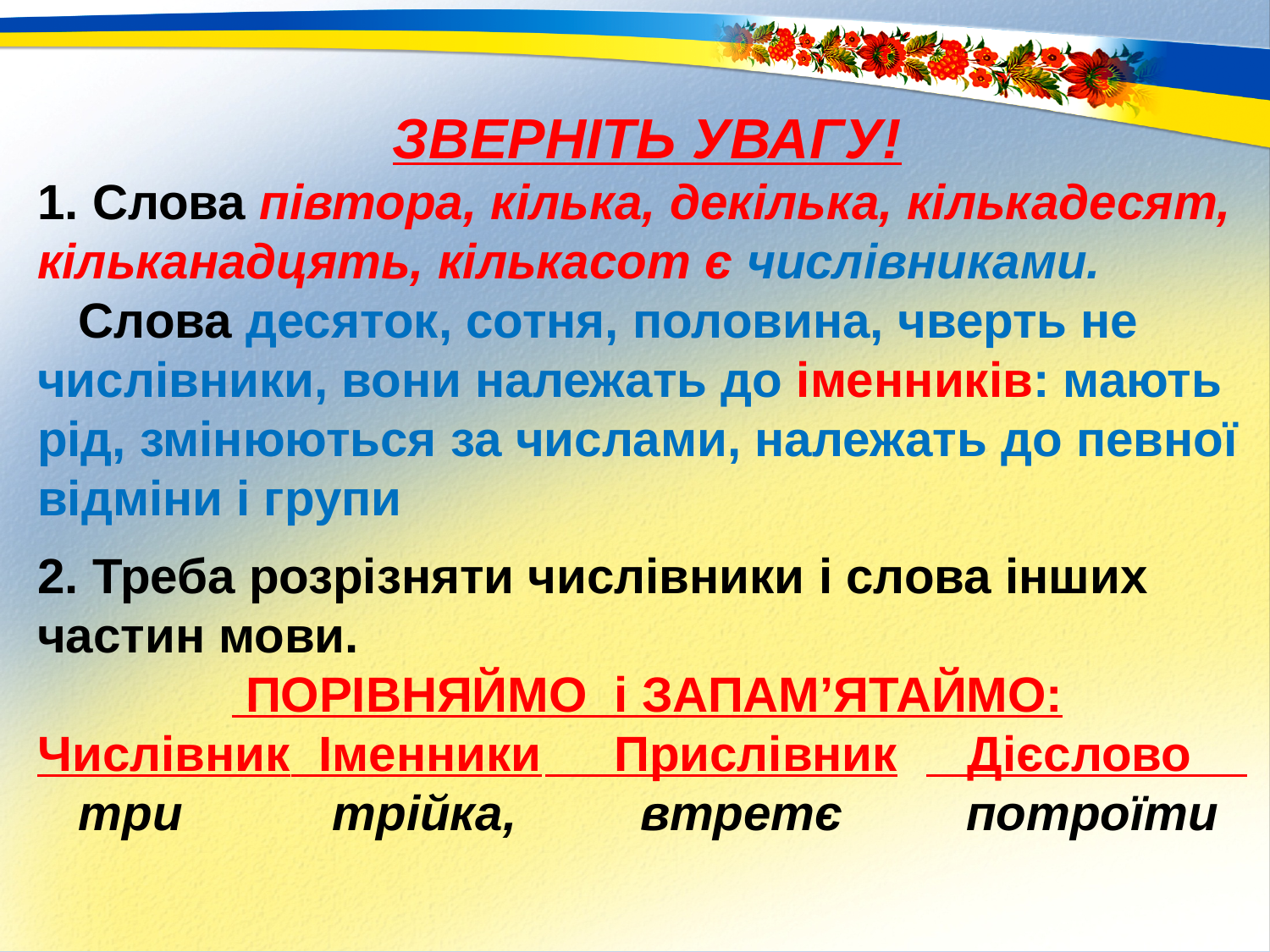

ЗВЕРНІТЬ УВАГУ!
1. Слова півтора, кілька, декілька, кількадесят, кільканадцять, кількасот є числівниками.               Слова десяток, сотня, половина, чверть не числівники, вони належать до іменників: мають рід, змінюються за числами, належать до певної відміни і групи

2. Треба розрізняти числівники і слова інших частин мови.
 ПОРІВНЯЙМО  і ЗАПАМ’ЯТАЙМО:
Числівник	  Іменники	     Прислівник	   Дієслово
   три	   трійка,         втретє         потроїти